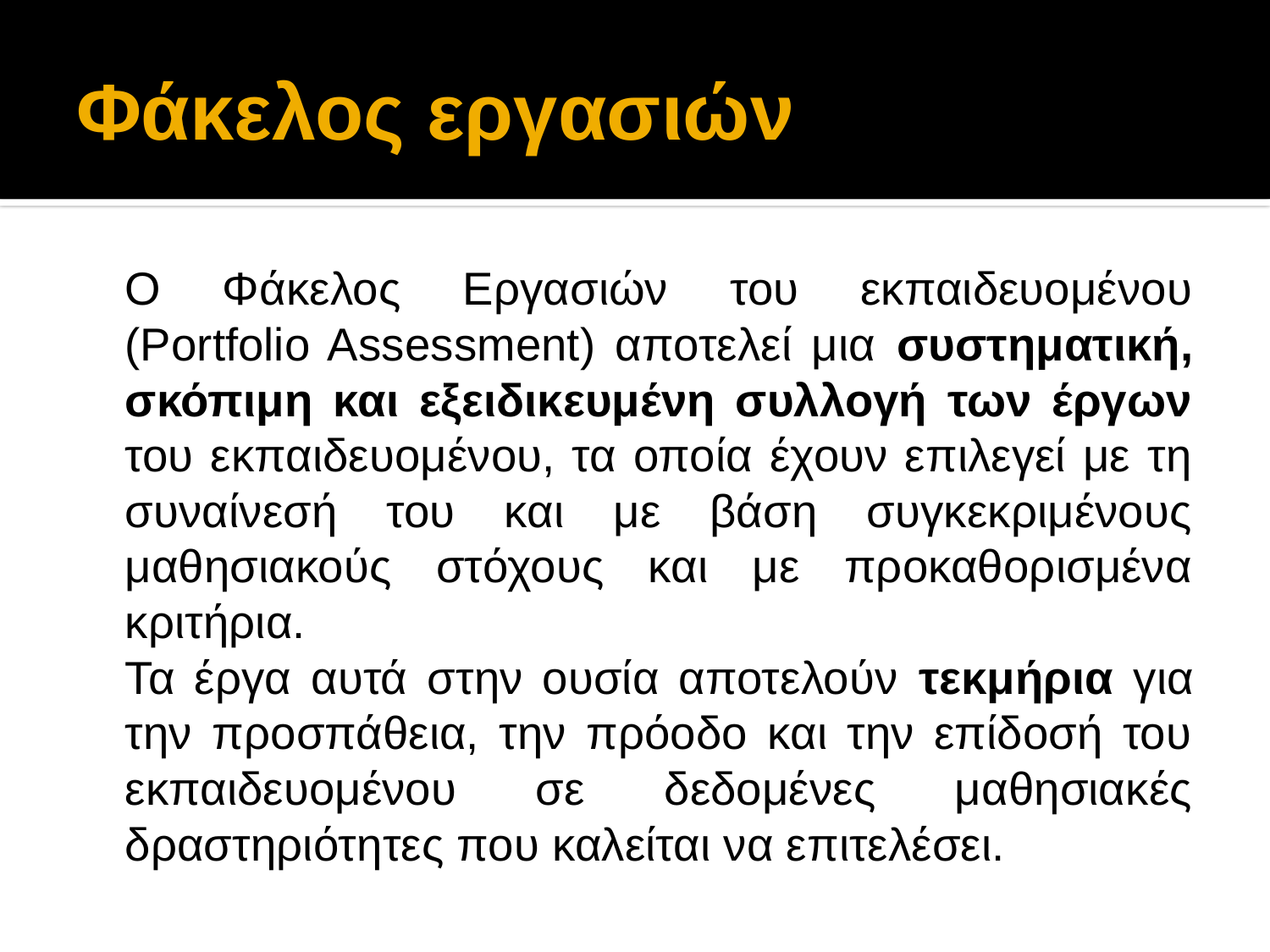

# Φάκελος εργασιών
	Ο Φάκελος Εργασιών του εκπαιδευομένου (Portfolio Assessment) αποτελεί μια συστηματική, σκόπιμη και εξειδικευμένη συλλογή των έργων του εκπαιδευομένου, τα οποία έχουν επιλεγεί με τη συναίνεσή του και με βάση συγκεκριμένους μαθησιακούς στόχους και με προκαθορισμένα κριτήρια.
	Τα έργα αυτά στην ουσία αποτελούν τεκμήρια για την προσπάθεια, την πρόοδο και την επίδοσή του εκπαιδευομένου σε δεδομένες μαθησιακές δραστηριότητες που καλείται να επιτελέσει.